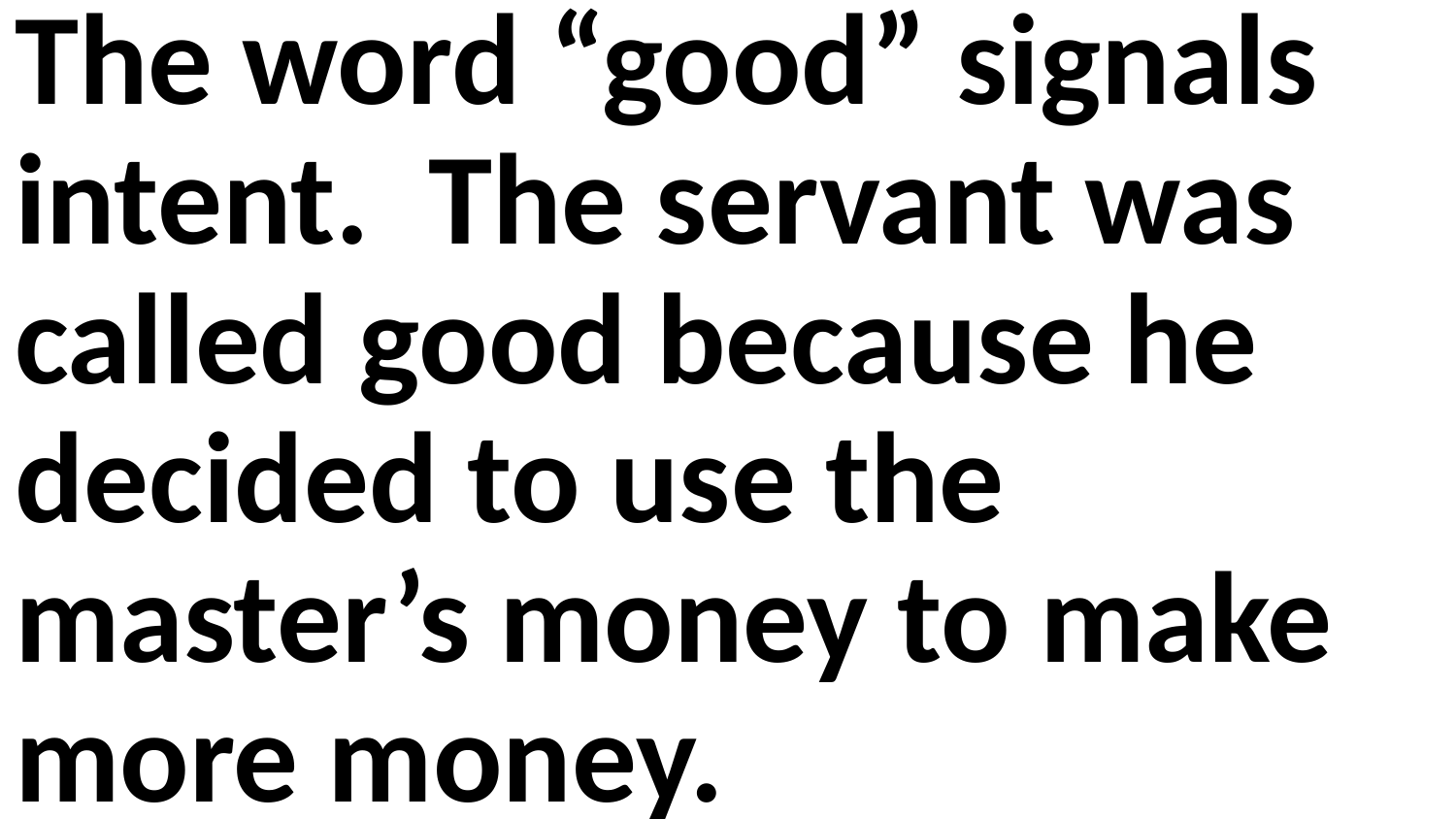

The word “good” signals intent.  The servant was called good because he decided to use the master’s money to make more money.